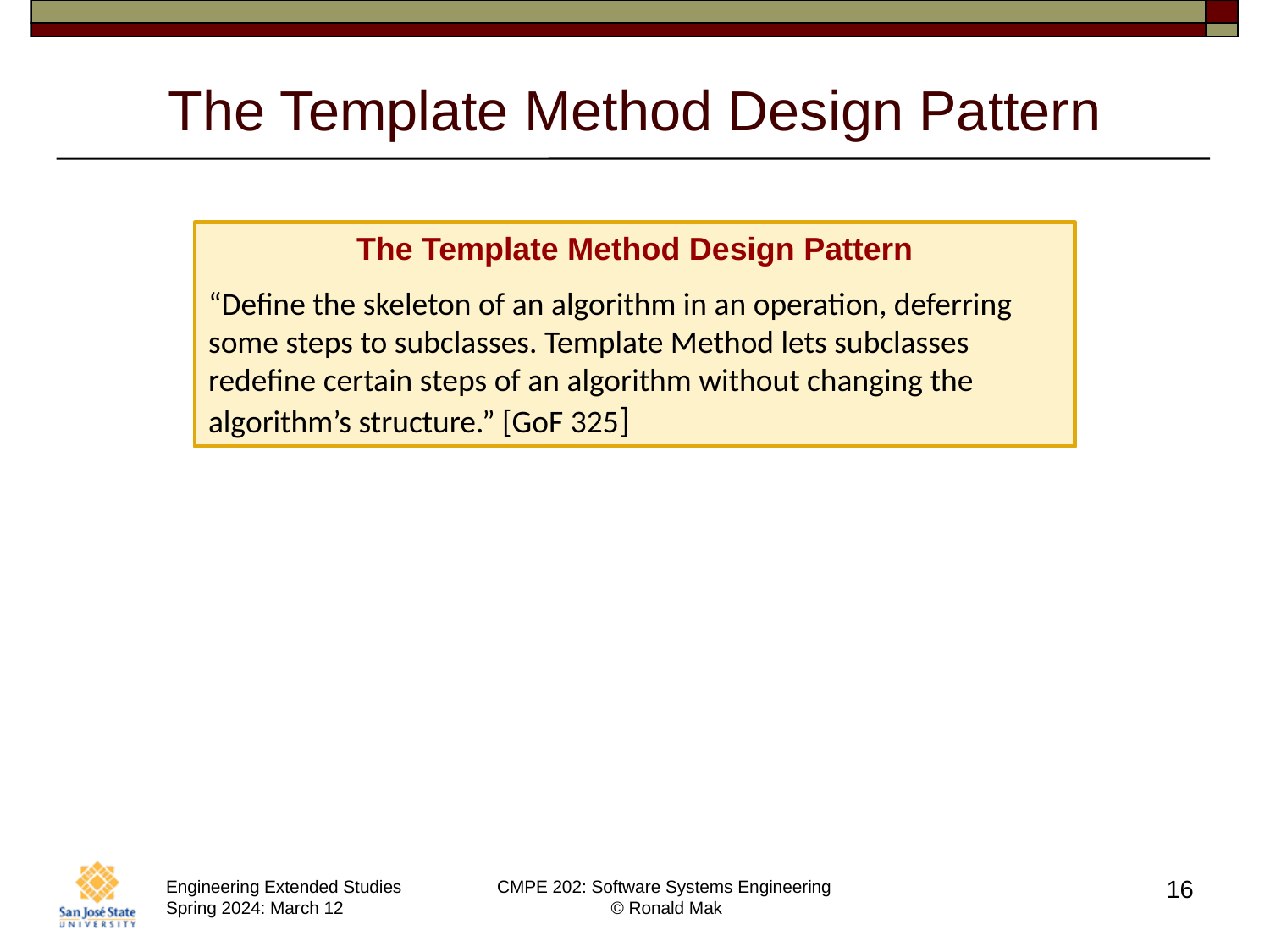

# The Template Method Design Pattern
The Template Method Design Pattern

“Define the skeleton of an algorithm in an operation, deferring some steps to subclasses. Template Method lets subclasses redefine certain steps of an algorithm without changing the algorithm’s structure.” [GoF 325]
16